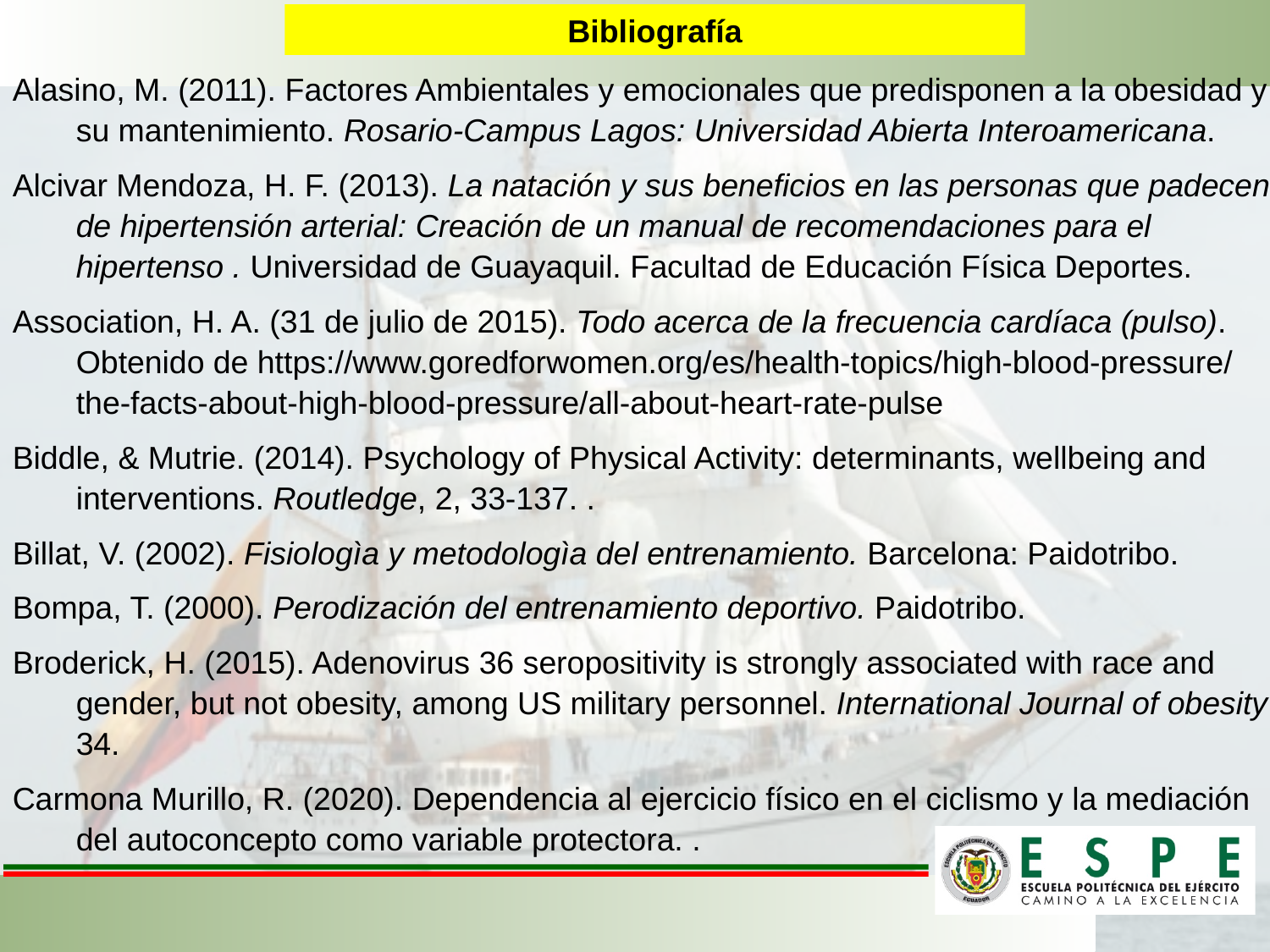

Bibliografía
Alasino, M. (2011). Factores Ambientales y emocionales que predisponen a la obesidad y su mantenimiento. Rosario-Campus Lagos: Universidad Abierta Interoamericana.
Alcivar Mendoza, H. F. (2013). La natación y sus beneficios en las personas que padecen de hipertensión arterial: Creación de un manual de recomendaciones para el hipertenso . Universidad de Guayaquil. Facultad de Educación Física Deportes.
Association, H. A. (31 de julio de 2015). Todo acerca de la frecuencia cardíaca (pulso). Obtenido de https://www.goredforwomen.org/es/health-topics/high-blood-pressure/the-facts-about-high-blood-pressure/all-about-heart-rate-pulse
Biddle, & Mutrie. (2014). Psychology of Physical Activity: determinants, wellbeing and interventions. Routledge, 2, 33-137. .
Billat, V. (2002). Fisiologìa y metodologìa del entrenamiento. Barcelona: Paidotribo.
Bompa, T. (2000). Perodización del entrenamiento deportivo. Paidotribo.
Broderick, H. (2015). Adenovirus 36 seropositivity is strongly associated with race and gender, but not obesity, among US military personnel. International Journal of obesity, 34.
Carmona Murillo, R. (2020). Dependencia al ejercicio físico en el ciclismo y la mediación del autoconcepto como variable protectora. .